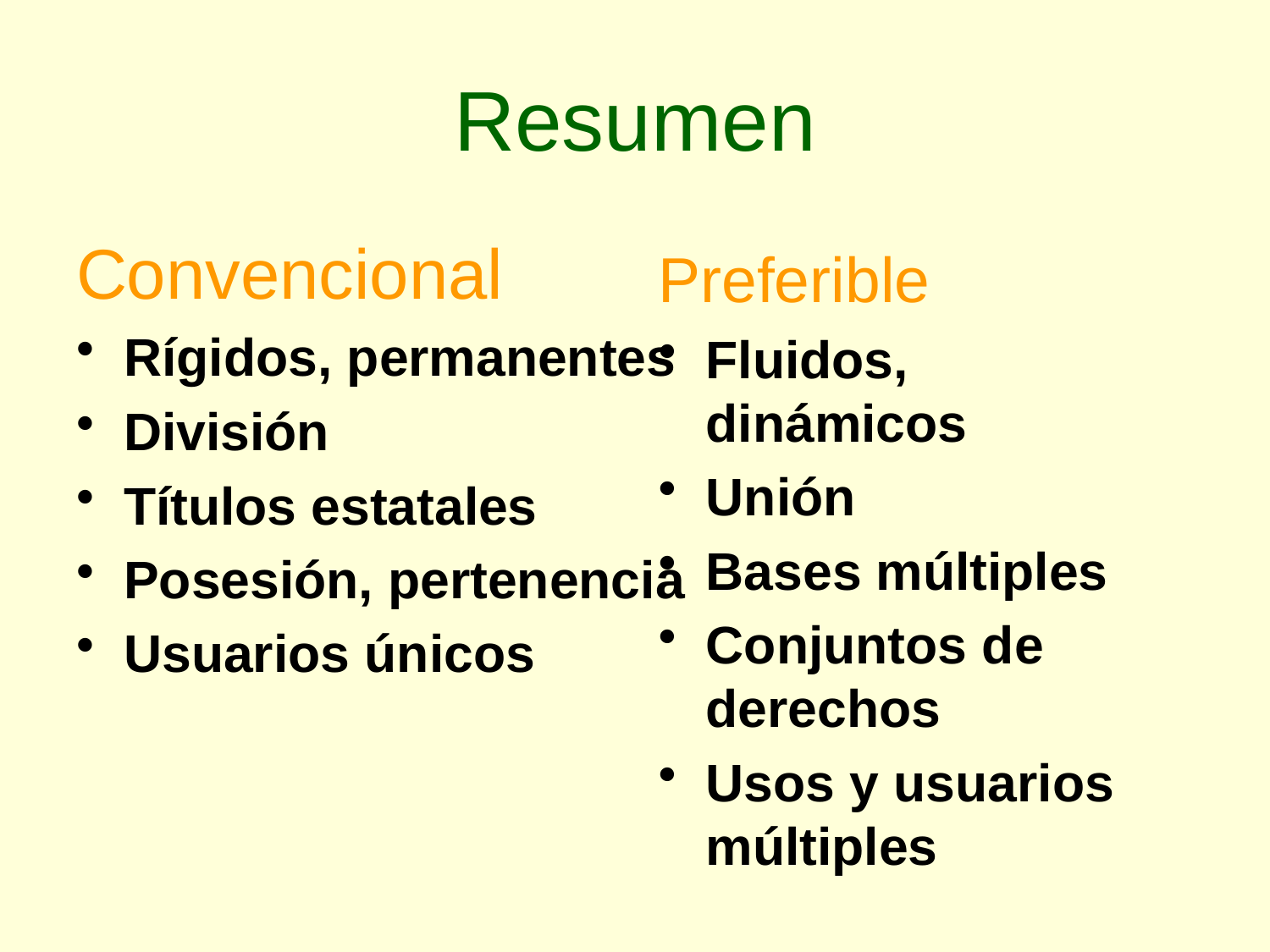

# Resumen
Convencional
Rígidos, permanentes
División
Títulos estatales
Posesión, pertenencia
Usuarios únicos

Preferible
Fluidos, dinámicos
Unión
Bases múltiples
Conjuntos de derechos
Usos y usuarios múltiples